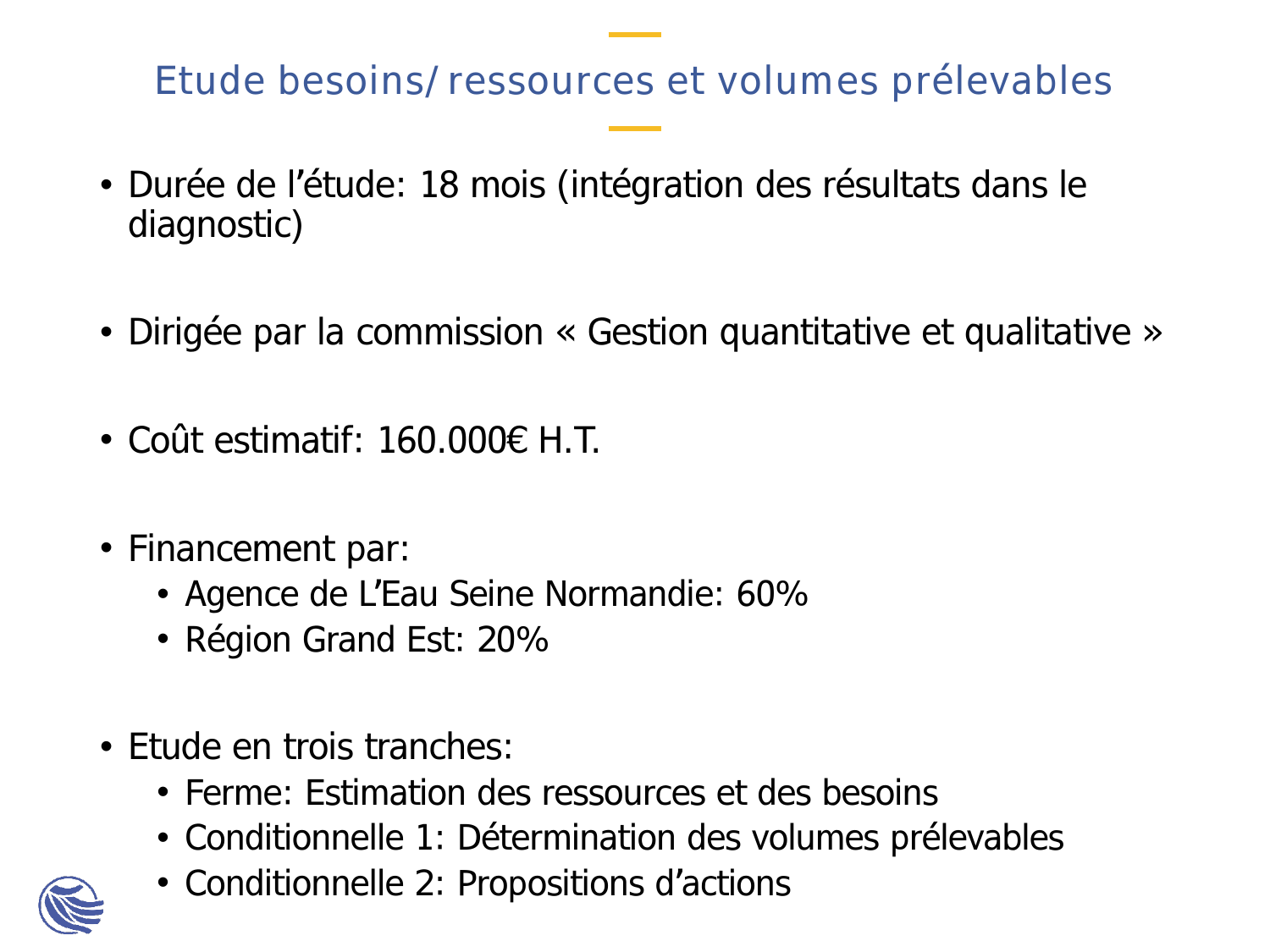

# Etude besoins/ressources et volumes prélevables
Durée de l’étude: 18 mois (intégration des résultats dans le diagnostic)

Dirigée par la commission « Gestion quantitative et qualitative »

Coût estimatif: 160.000€ H.T.

Financement par:
Agence de L’Eau Seine Normandie: 60%
Région Grand Est: 20%

Etude en trois tranches:
Ferme: Estimation des ressources et des besoins
Conditionnelle 1: Détermination des volumes prélevables
Conditionnelle 2: Propositions d’actions